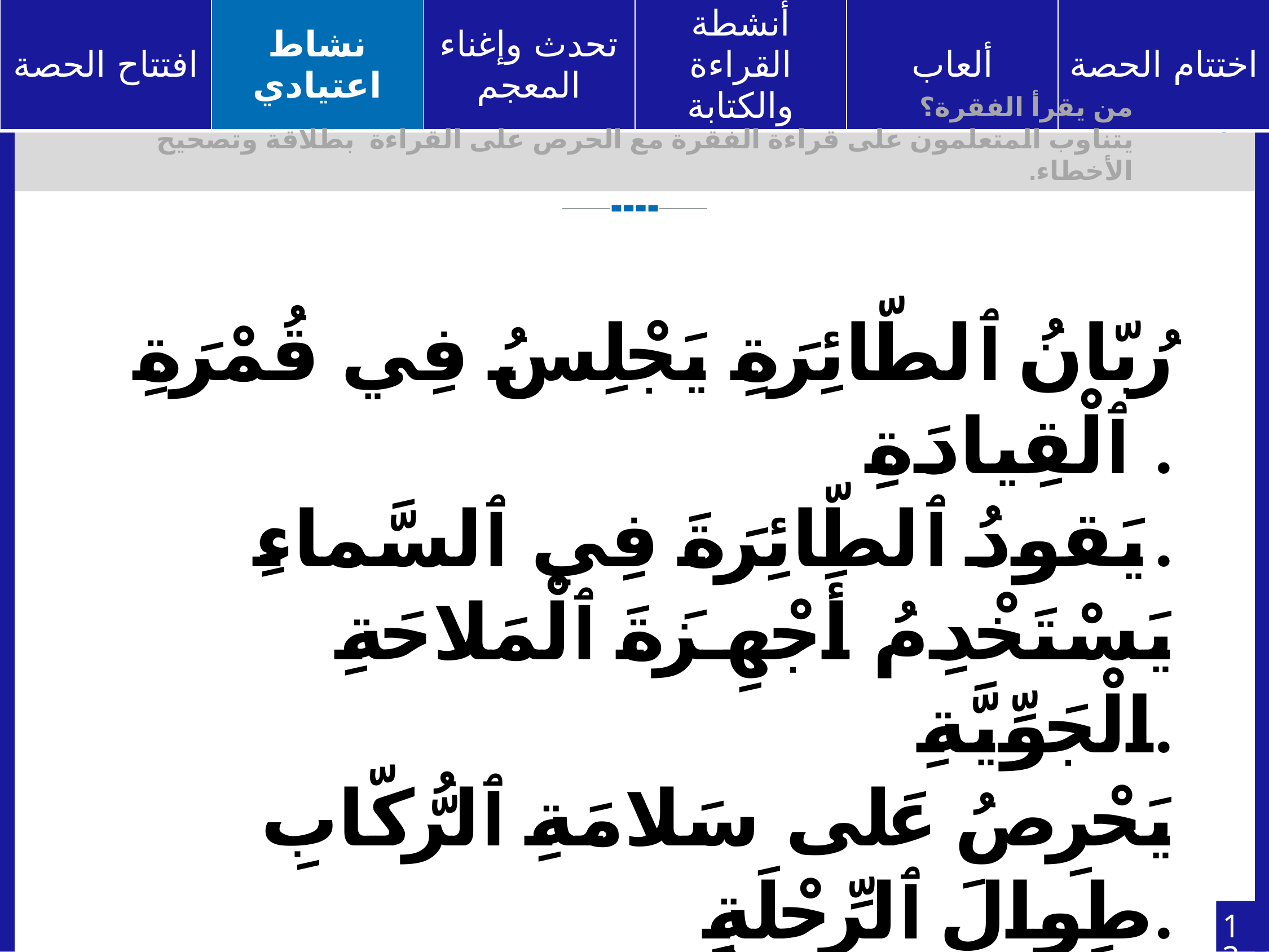

من يقرأ الفقرة؟
يتناوب المتعلمون على قراءة الفقرة مع الحرص على القراءة  بطلاقة وتصحيح الأخطاء.
رُبّانُ ٱلطّائِرَةِ يَجْلِسُ فِي قُمْرَةِ ٱلْقِيادَةِ .
يَقودُ ٱلطّائِرَةَ فِي ٱلسَّماءِ.
يَسْتَخْدِمُ أَجْهِزَةَ ٱلْمَلاحَةِ الْجَوِّيَّةِ.
يَحْرِصُ عَلى سَلامَةِ ٱلرُّكّابِ طِوالَ ٱلرِّحْلَةِ.
 يُسافِرُ إِلى بُلْدانٍ كَثيرَةٍ في ٱلْعالَمِ.